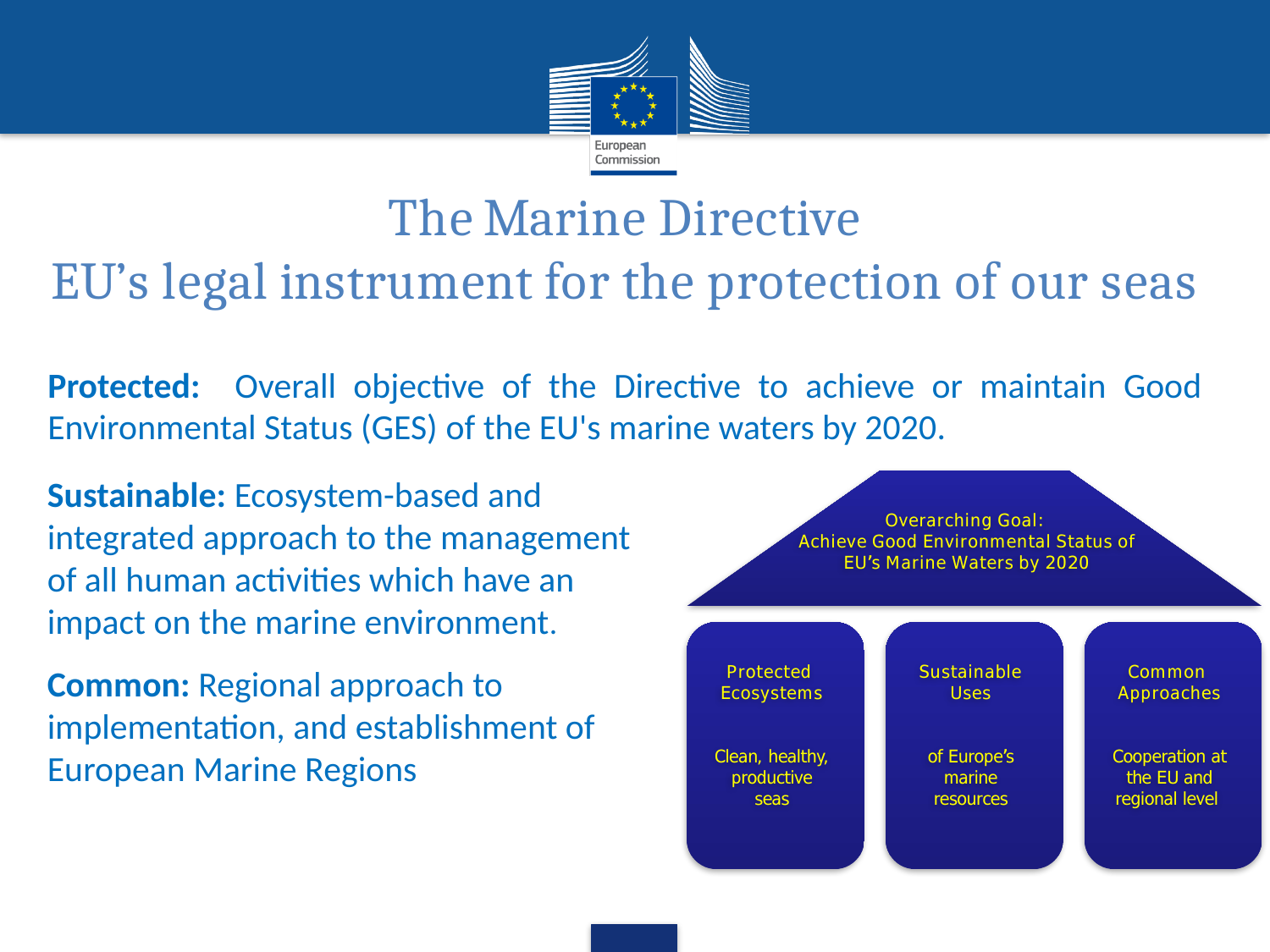

The Marine Directive
EU’s legal instrument for the protection of our seas
Protected:  Overall objective of the Directive to achieve or maintain Good Environmental Status (GES) of the EU's marine waters by 2020.

Sustainable: Ecosystem-based and integrated approach to the management of all human activities which have an impact on the marine environment.

Overarching Goal:
Achieve Good Environmental Status of EU’s Marine Waters by 2020

Protected
Ecosystems

Clean, healthy, productive seas
Sustainable Uses

of Europe’s marine resources

Common
Approaches

Cooperation at the EU and regional level
Common: Regional approach to implementation, and establishment of European Marine Regions